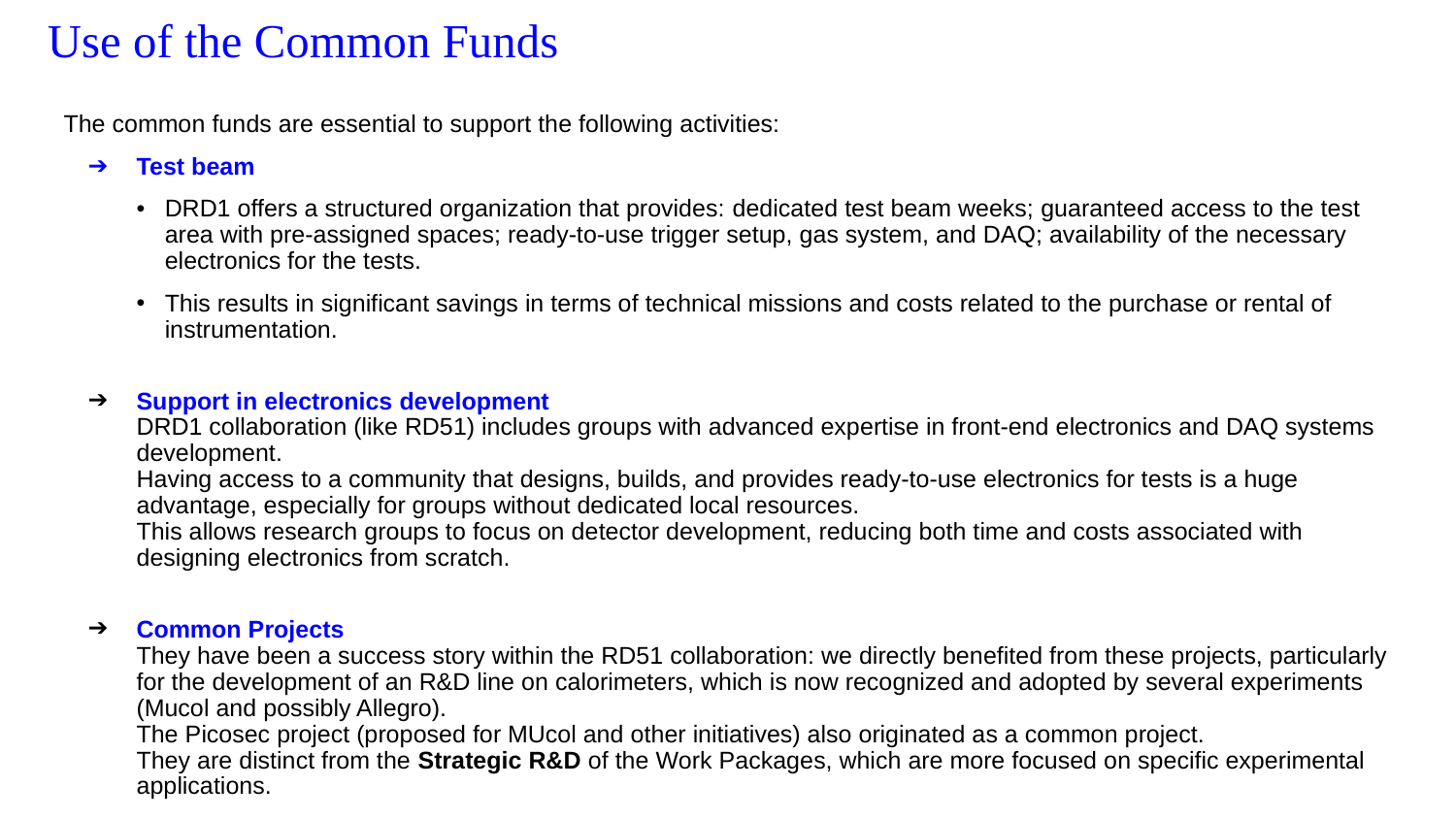

# Use of the Common Funds

The common funds are essential to support the following activities:
Test beam
DRD1 offers a structured organization that provides: dedicated test beam weeks; guaranteed access to the test area with pre-assigned spaces; ready-to-use trigger setup, gas system, and DAQ; availability of the necessary electronics for the tests.
This results in significant savings in terms of technical missions and costs related to the purchase or rental of instrumentation.

Support in electronics development
DRD1 collaboration (like RD51) includes groups with advanced expertise in front-end electronics and DAQ systems development.
Having access to a community that designs, builds, and provides ready-to-use electronics for tests is a huge advantage, especially for groups without dedicated local resources.
This allows research groups to focus on detector development, reducing both time and costs associated with designing electronics from scratch.

Common Projects
They have been a success story within the RD51 collaboration: we directly benefited from these projects, particularly for the development of an R&D line on calorimeters, which is now recognized and adopted by several experiments (Mucol and possibly Allegro).
The Picosec project (proposed for MUcol and other initiatives) also originated as a common project.
They are distinct from the Strategic R&D of the Work Packages, which are more focused on specific experimental applications.